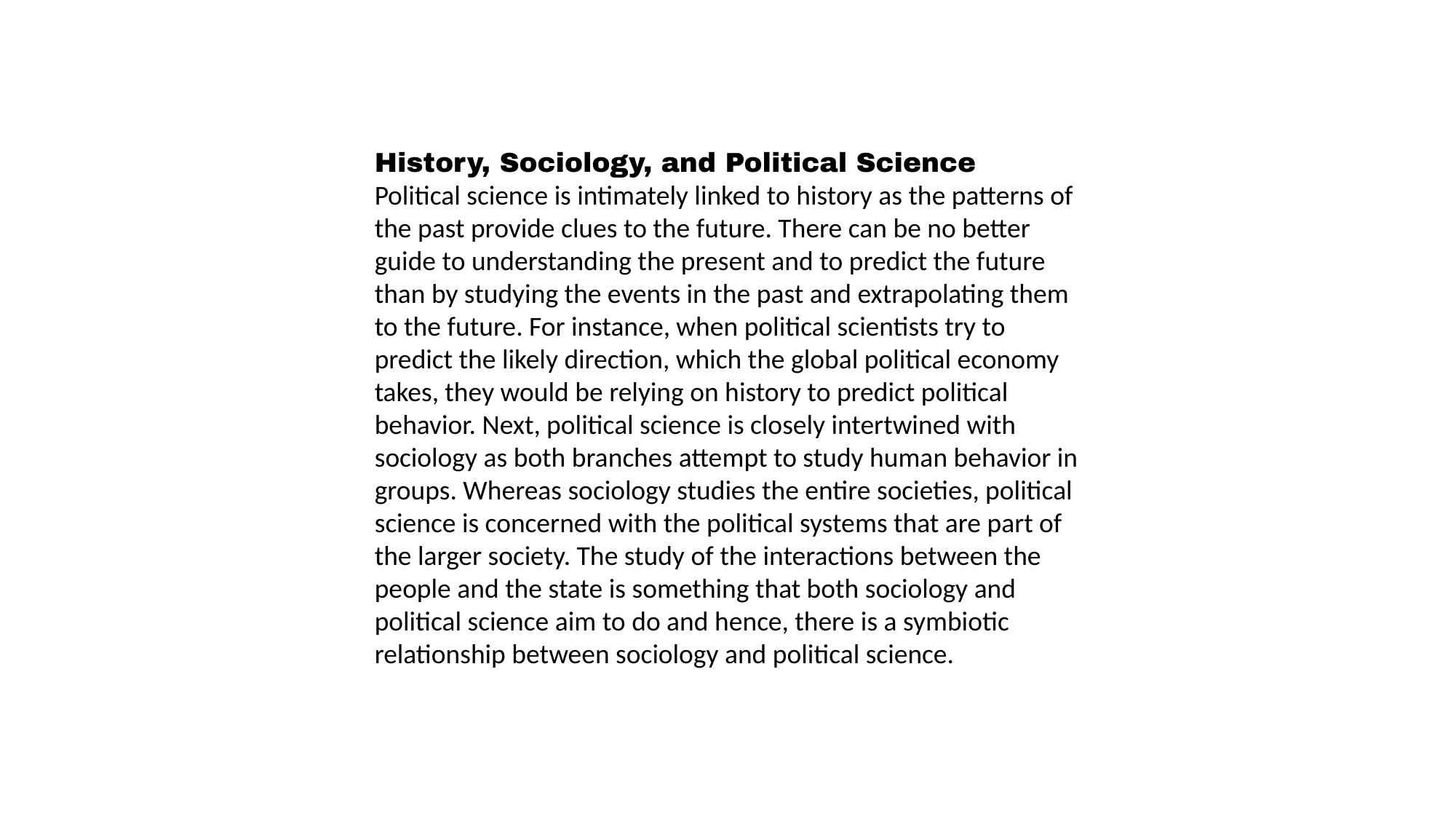

History, Sociology, and Political Science
Political science is intimately linked to history as the patterns of the past provide clues to the future. There can be no better guide to understanding the present and to predict the future than by studying the events in the past and extrapolating them to the future. For instance, when political scientists try to predict the likely direction, which the global political economy takes, they would be relying on history to predict political behavior. Next, political science is closely intertwined with sociology as both branches attempt to study human behavior in groups. Whereas sociology studies the entire societies, political science is concerned with the political systems that are part of the larger society. The study of the interactions between the people and the state is something that both sociology and political science aim to do and hence, there is a symbiotic relationship between sociology and political science.